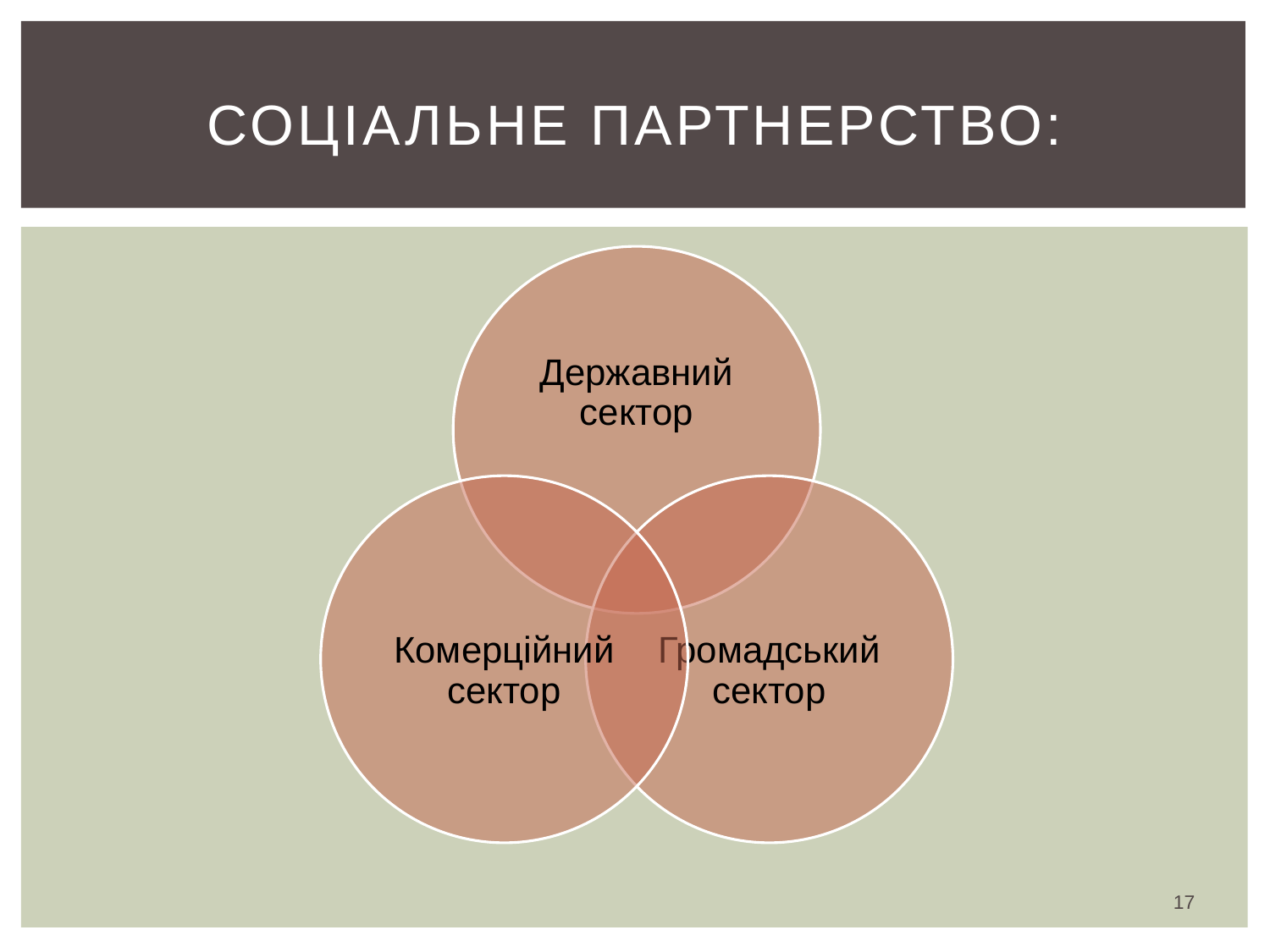

# Соціальне партнерство:
Державний сектор
Громадський сектор
Комерційний сектор
17